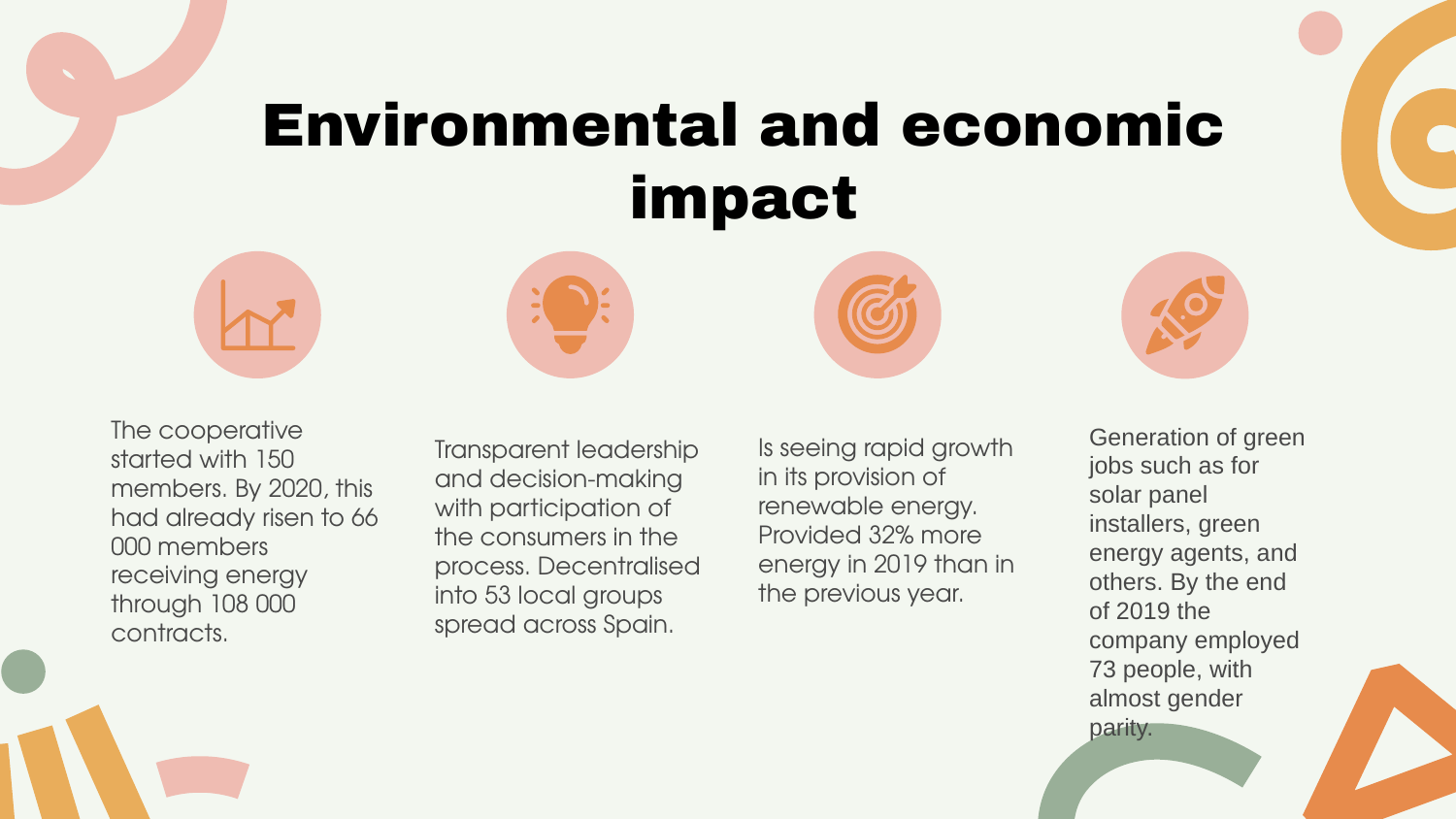

# Environmental and economic impact

Is seeing rapid growth in its provision of renewable energy. Provided 32% more energy in 2019 than in the previous year.
The cooperative started with 150 members. By 2020, this had already risen to 66 000 members receiving energy through 108 000 contracts.
Transparent leadership and decision-making with participation of the consumers in the process. Decentralised into 53 local groups spread across Spain.
Generation of green jobs such as for solar panel installers, green energy agents, and others. By the end of 2019 the company employed 73 people, with almost gender parity.